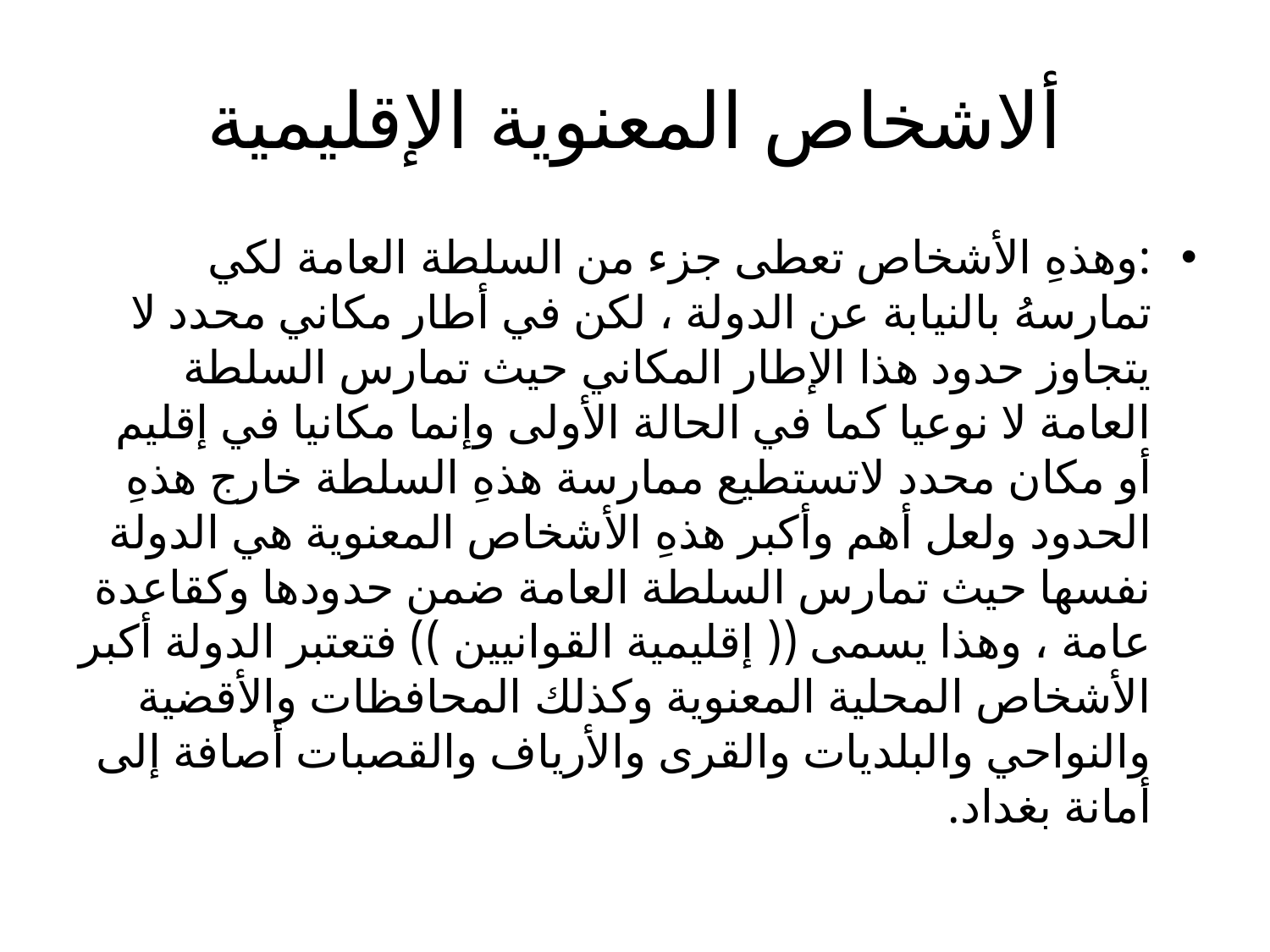

# ألاشخاص المعنوية الإقليمية
:وهذهِ الأشخاص تعطى جزء من السلطة العامة لكي تمارسهُ بالنيابة عن الدولة ، لكن في أطار مكاني محدد لا يتجاوز حدود هذا الإطار المكاني حيث تمارس السلطة العامة لا نوعيا كما في الحالة الأولى وإنما مكانيا في إقليم أو مكان محدد لاتستطيع ممارسة هذهِ السلطة خارج هذهِ الحدود ولعل أهم وأكبر هذهِ الأشخاص المعنوية هي الدولة نفسها حيث تمارس السلطة العامة ضمن حدودها وكقاعدة عامة ، وهذا يسمى (( إقليمية القوانيين )) فتعتبر الدولة أكبر الأشخاص المحلية المعنوية وكذلك المحافظات والأقضية والنواحي والبلديات والقرى والأرياف والقصبات أصافة إلى أمانة بغداد.